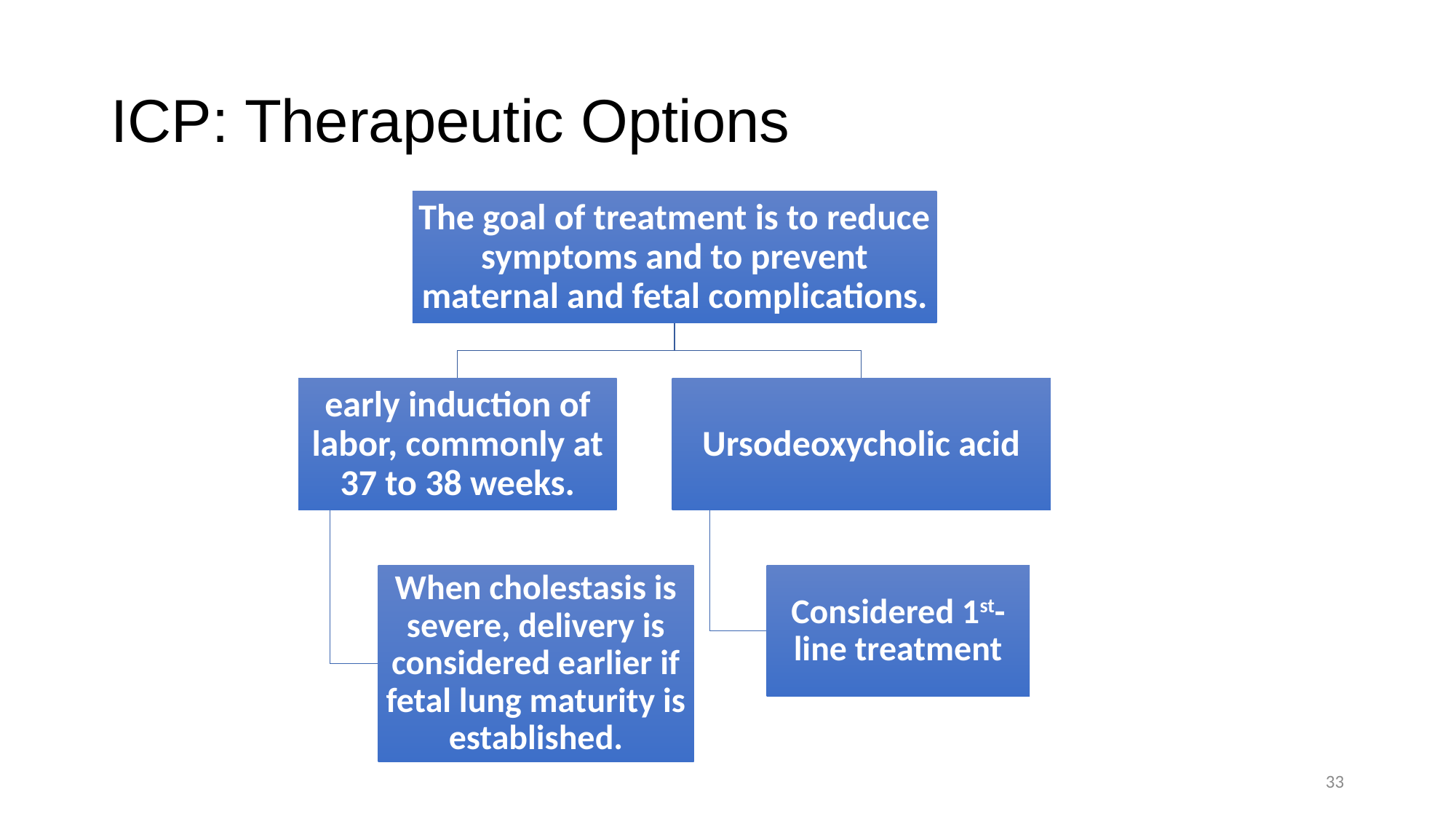

# ICP: Therapeutic Options
The goal of treatment is to reduce symptoms and to prevent maternal and fetal complications.
early induction of labor, commonly at 37 to 38 weeks.
When cholestasis is severe, delivery is considered earlier if fetal lung maturity is established.
Ursodeoxycholic acid
Considered 1st-line treatment
33